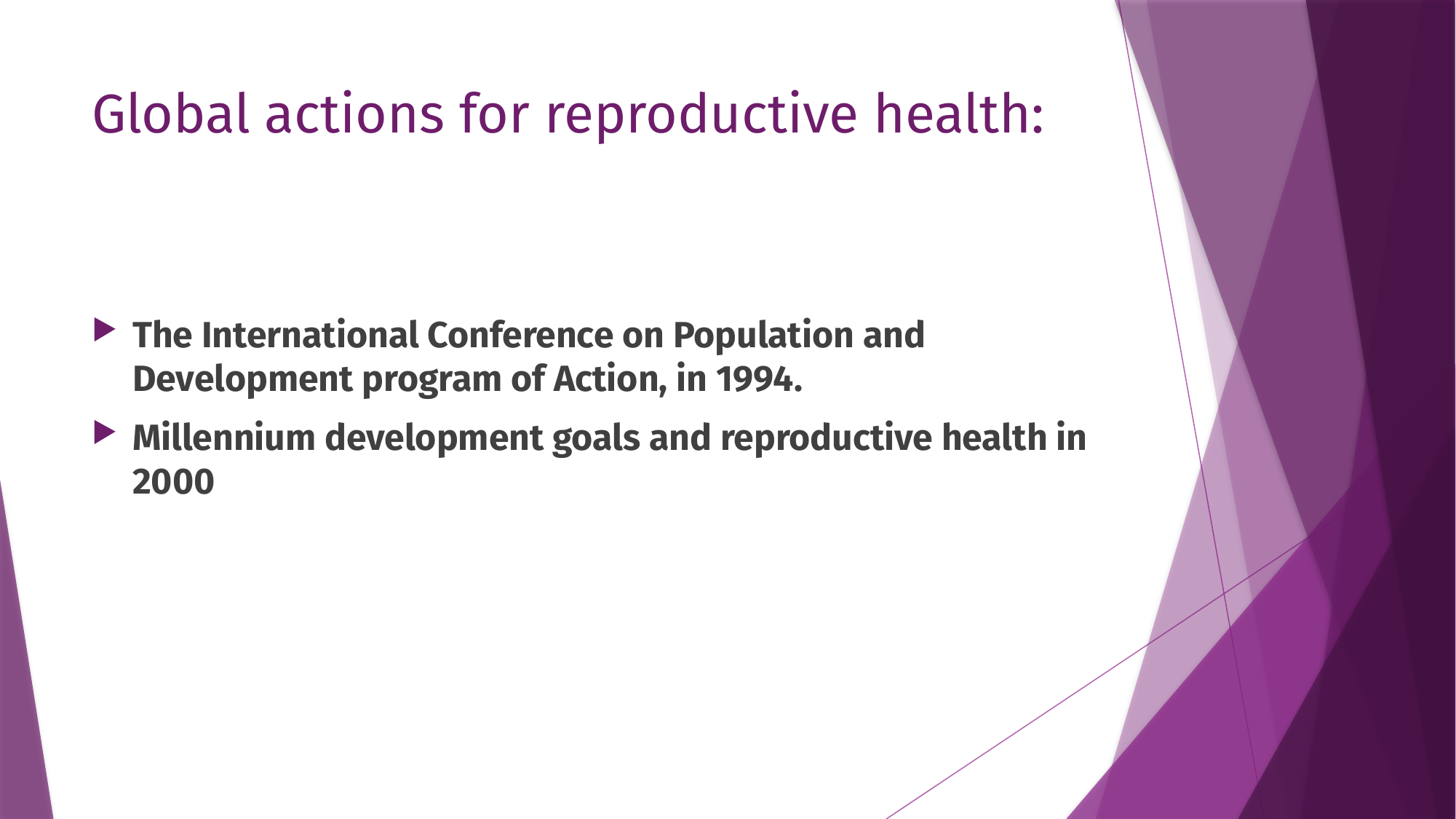

# Global actions for reproductive health:

The International Conference on Population and Development program of Action, in 1994.
Millennium development goals and reproductive health in 2000